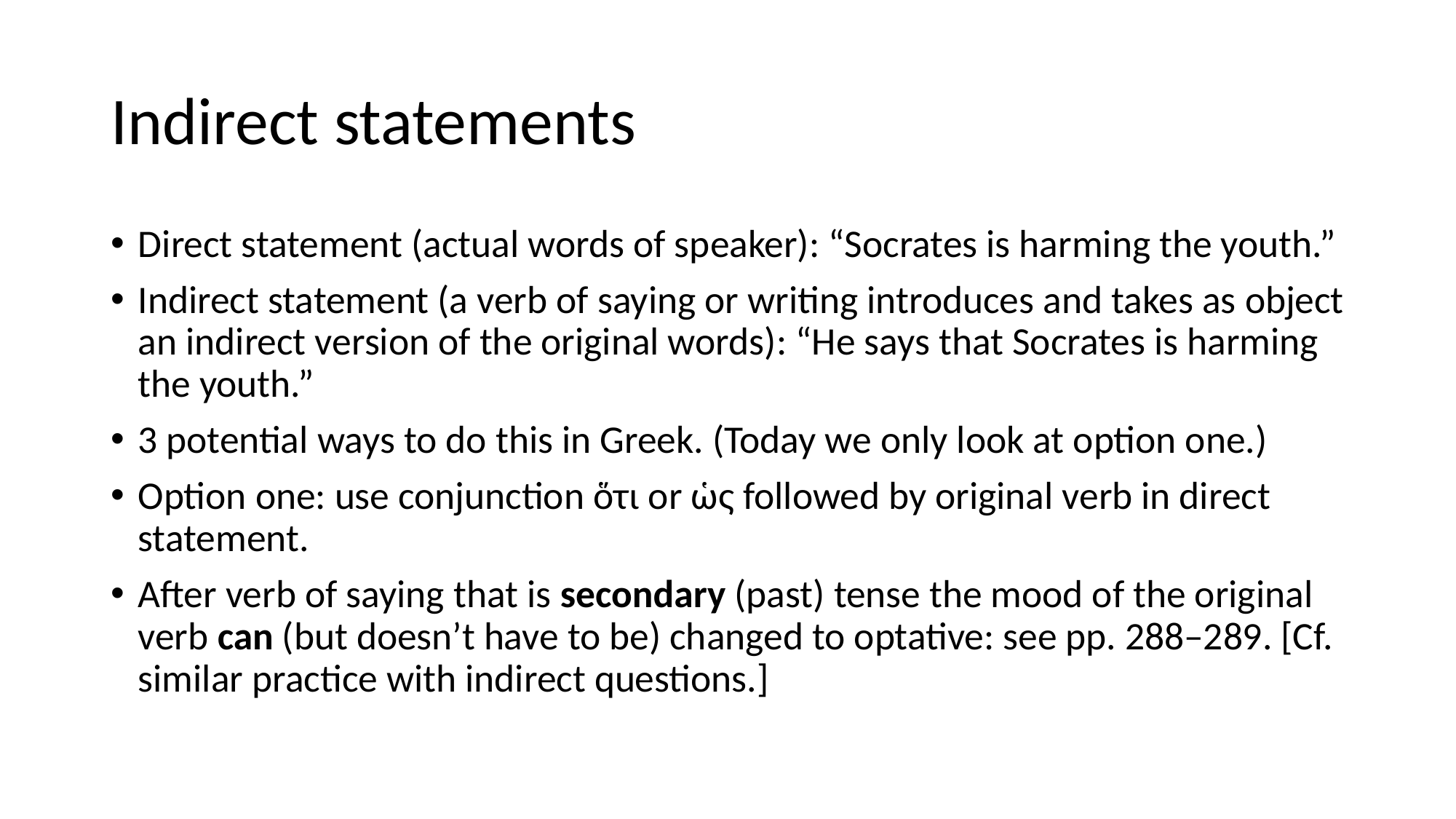

# Indirect statements
Direct statement (actual words of speaker): “Socrates is harming the youth.”
Indirect statement (a verb of saying or writing introduces and takes as object an indirect version of the original words): “He says that Socrates is harming the youth.”
3 potential ways to do this in Greek. (Today we only look at option one.)
Option one: use conjunction ὅτι or ὡς followed by original verb in direct statement.
After verb of saying that is secondary (past) tense the mood of the original verb can (but doesn’t have to be) changed to optative: see pp. 288–289. [Cf. similar practice with indirect questions.]